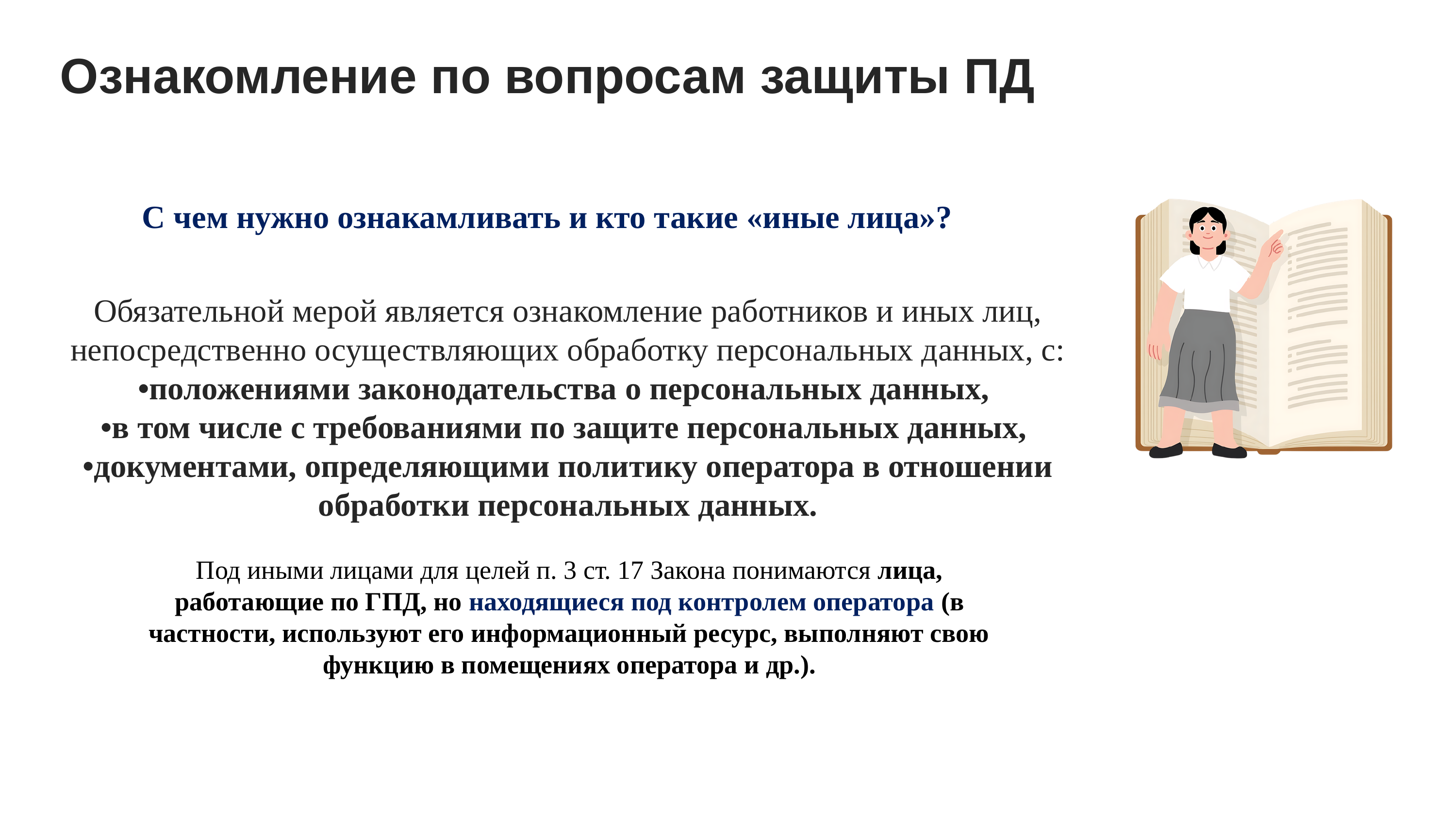

Ознакомление по вопросам защиты ПД
С чем нужно ознакамливать и кто такие «иные лица»?

Обязательной мерой является ознакомление работников и иных лиц, непосредственно осуществляющих обработку персональных данных, с:
•положениями законодательства о персональных данных,
•в том числе с требованиями по защите персональных данных,
•документами, определяющими политику оператора в отношении обработки персональных данных.

Под иными лицами для целей п. 3 ст. 17 Закона понимаются лица, работающие по ГПД, но находящиеся под контролем оператора (в частности, используют его информационный ресурс, выполняют свою функцию в помещениях оператора и др.).